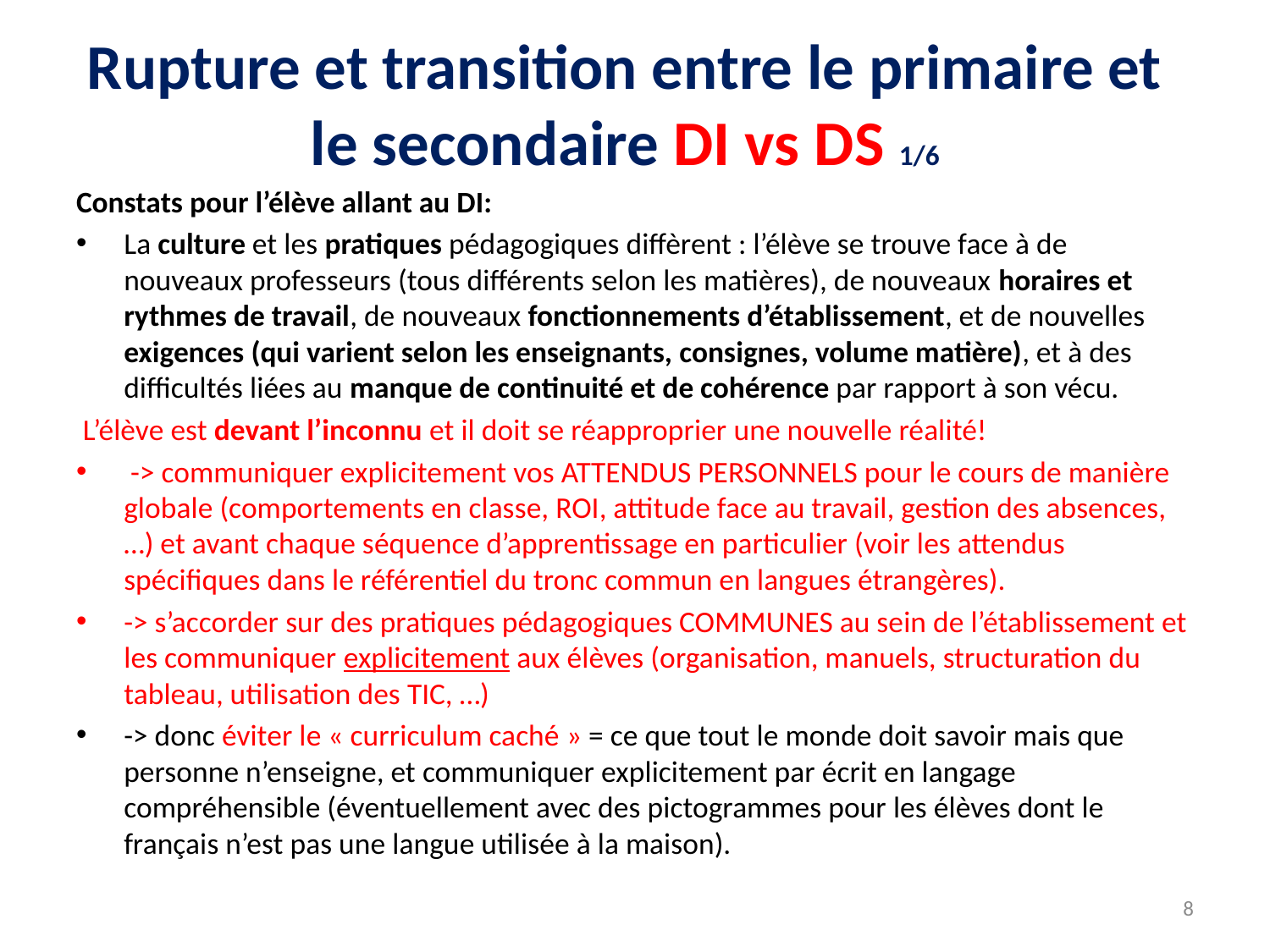

Rupture et transition entre le primaire et le secondaire DI vs DS 1/6
Constats pour l’élève allant au DI:
La culture et les pratiques pédagogiques diffèrent : l’élève se trouve face à de nouveaux professeurs (tous différents selon les matières), de nouveaux horaires et rythmes de travail, de nouveaux fonctionnements d’établissement, et de nouvelles exigences (qui varient selon les enseignants, consignes, volume matière), et à des difficultés liées au manque de continuité et de cohérence par rapport à son vécu.
 L’élève est devant l’inconnu et il doit se réapproprier une nouvelle réalité!
 -> communiquer explicitement vos ATTENDUS PERSONNELS pour le cours de manière globale (comportements en classe, ROI, attitude face au travail, gestion des absences, …) et avant chaque séquence d’apprentissage en particulier (voir les attendus spécifiques dans le référentiel du tronc commun en langues étrangères).
-> s’accorder sur des pratiques pédagogiques COMMUNES au sein de l’établissement et les communiquer explicitement aux élèves (organisation, manuels, structuration du tableau, utilisation des TIC, …)
-> donc éviter le « curriculum caché » = ce que tout le monde doit savoir mais que personne n’enseigne, et communiquer explicitement par écrit en langage compréhensible (éventuellement avec des pictogrammes pour les élèves dont le français n’est pas une langue utilisée à la maison).
8